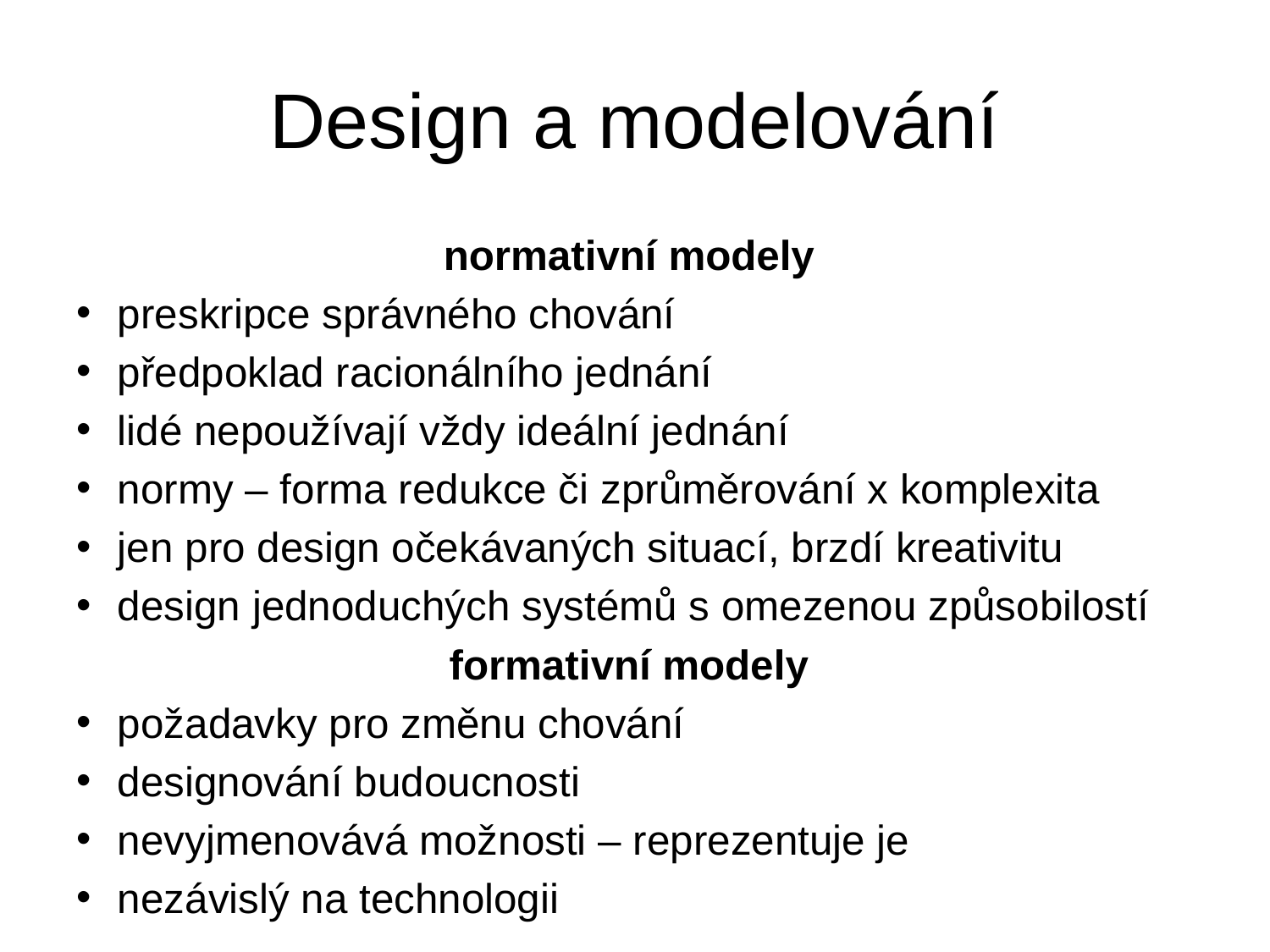

# Design a modelování
normativní modely
preskripce správného chování
předpoklad racionálního jednání
lidé nepoužívají vždy ideální jednání
normy – forma redukce či zprůměrování x komplexita
jen pro design očekávaných situací, brzdí kreativitu
design jednoduchých systémů s omezenou způsobilostí
formativní modely
požadavky pro změnu chování
designování budoucnosti
nevyjmenovává možnosti – reprezentuje je
nezávislý na technologii